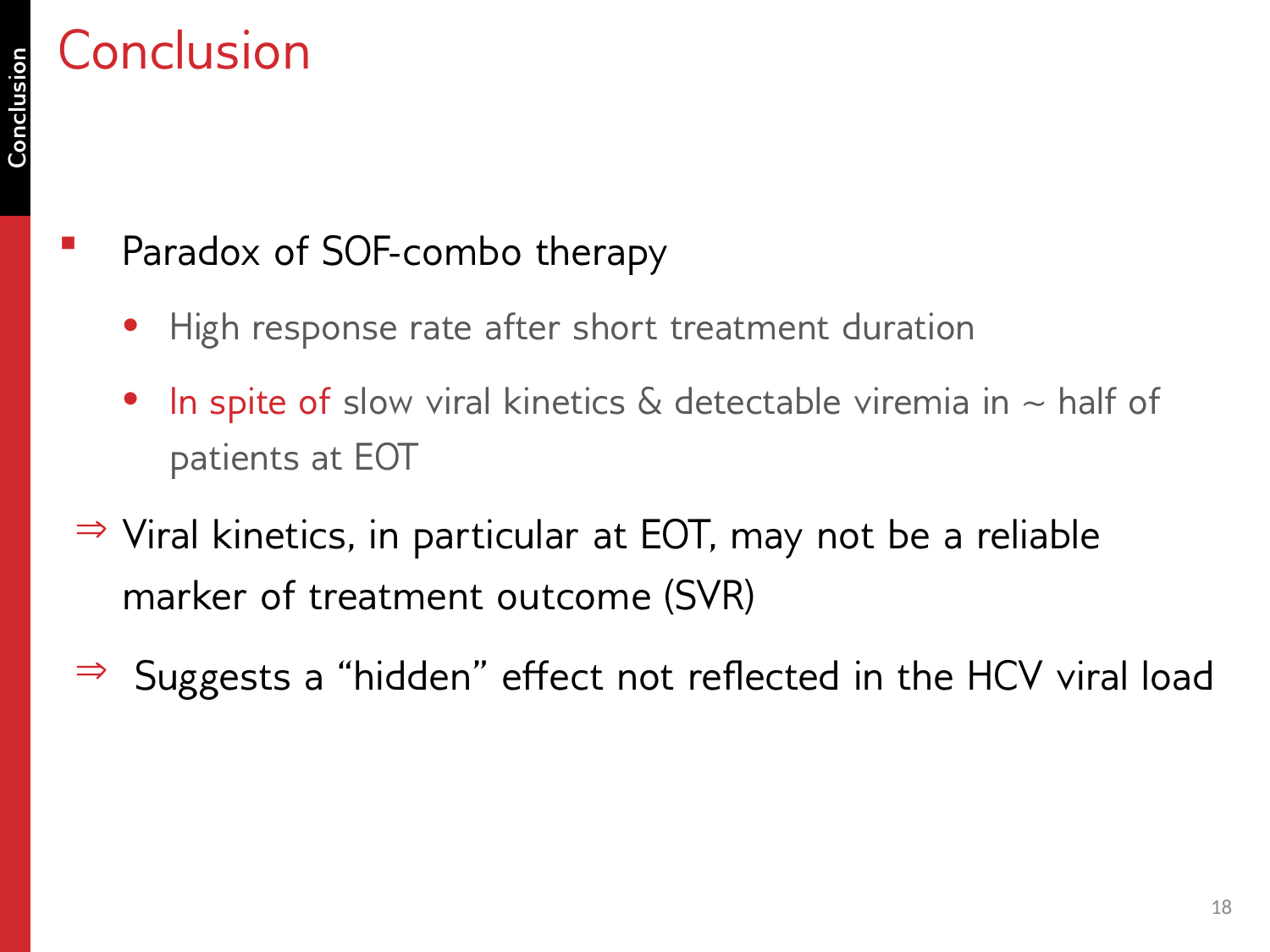

# Conclusion
Conclusion
Paradox of SOF-combo therapy
High response rate after short treatment duration
In spite of slow viral kinetics & detectable viremia in ~ half of patients at EOT
Viral kinetics, in particular at EOT, may not be a reliable marker of treatment outcome (SVR)
 Suggests a “hidden” effect not reflected in the HCV viral load

18